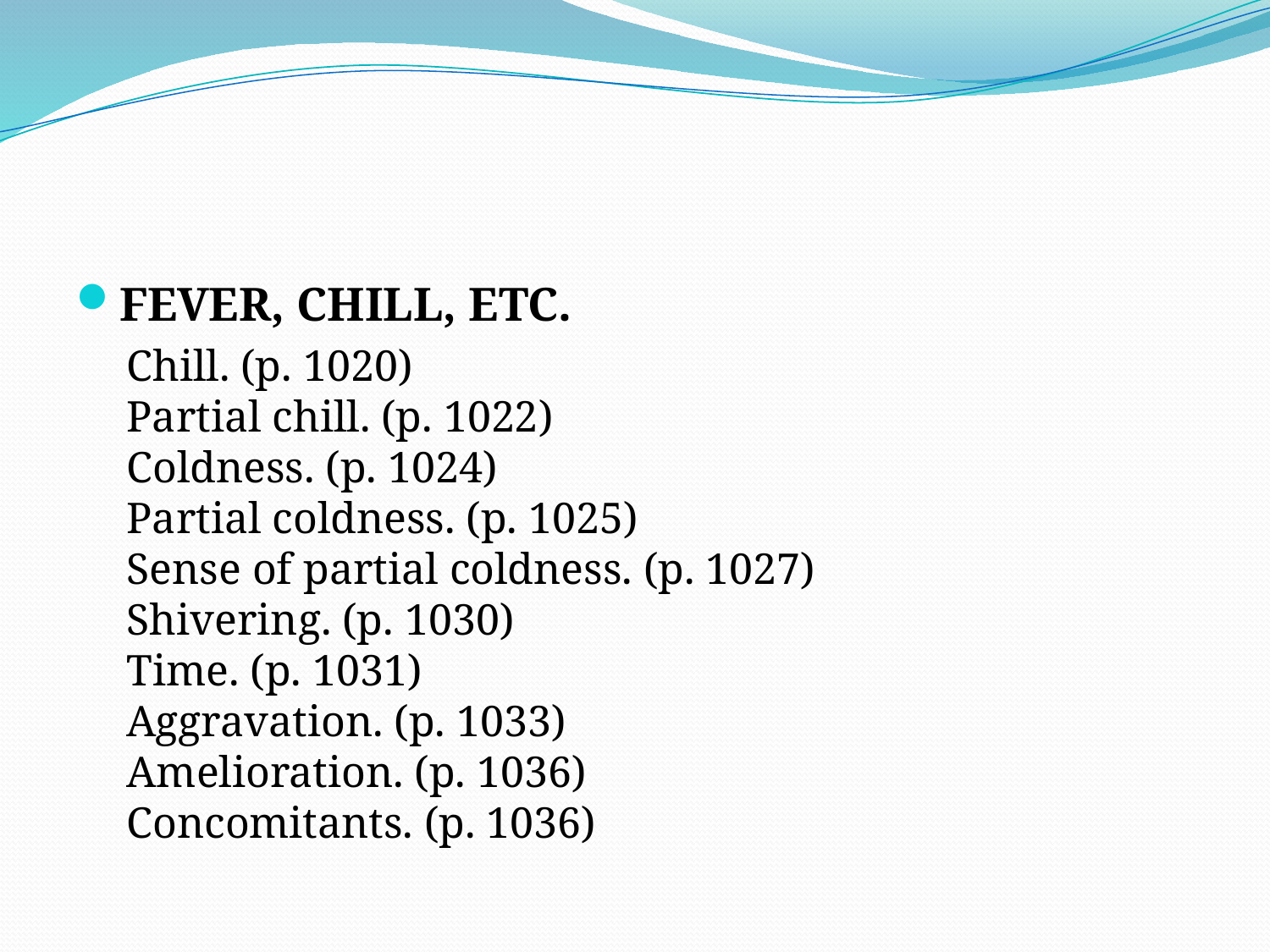

FEVER, CHILL, ETC.
Chill. (p. 1020)
Partial chill. (p. 1022)
Coldness. (p. 1024)
Partial coldness. (p. 1025)
Sense of partial coldness. (p. 1027)
Shivering. (p. 1030)
Time. (p. 1031)
Aggravation. (p. 1033)
Amelioration. (p. 1036)
Concomitants. (p. 1036)